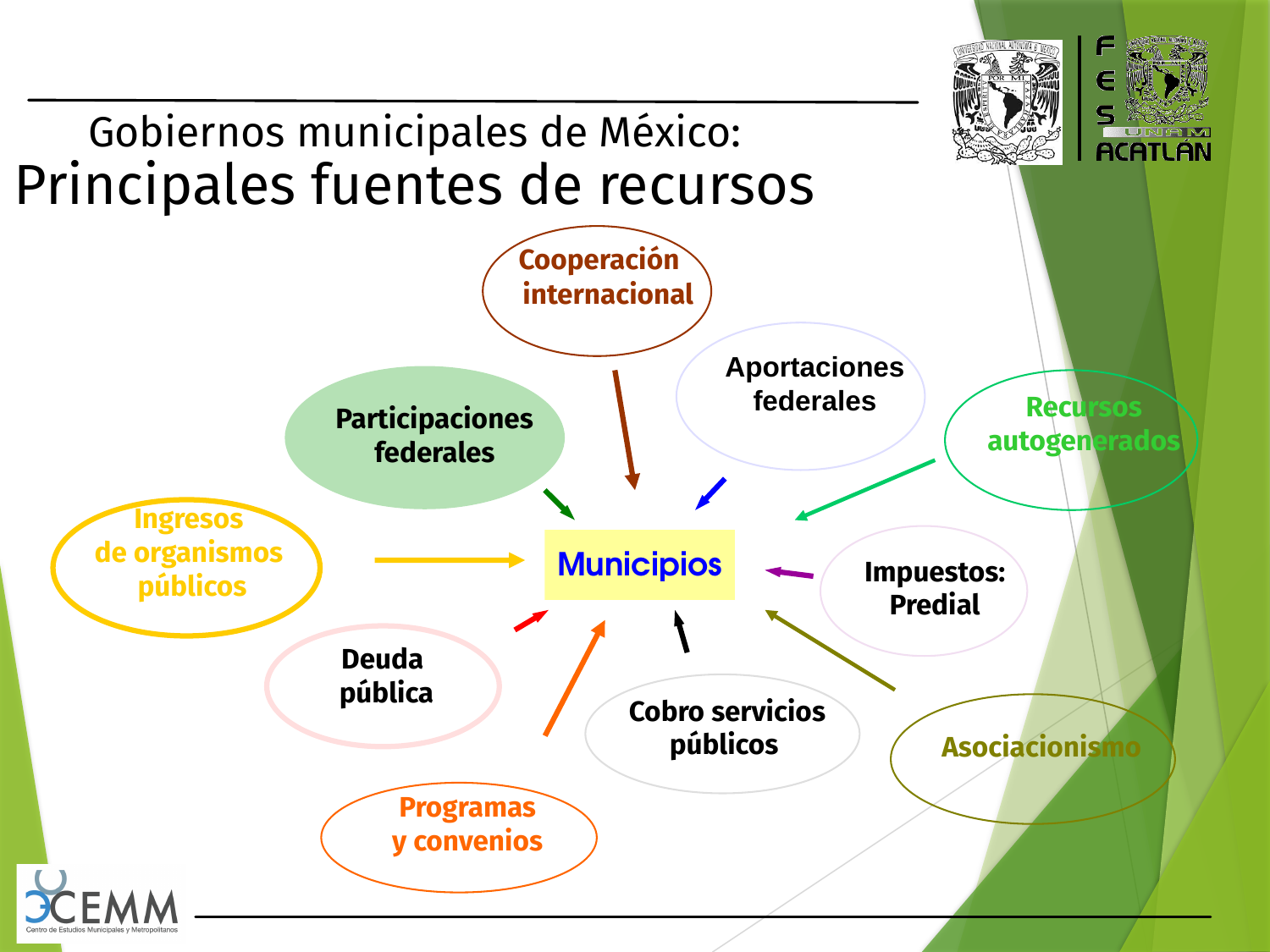

Gobiernos municipales de México:
Principales fuentes de recursos

  Cooperación
    internacional

Aportaciones federales

Participaciones federales

Recursos autogenerados

Ingresos
de organismos
públicos

Impuestos:
Predial

Municipios

  Deuda
  pública

 Cobro servicios públicos

 Asociacionismo

Programas
y convenios